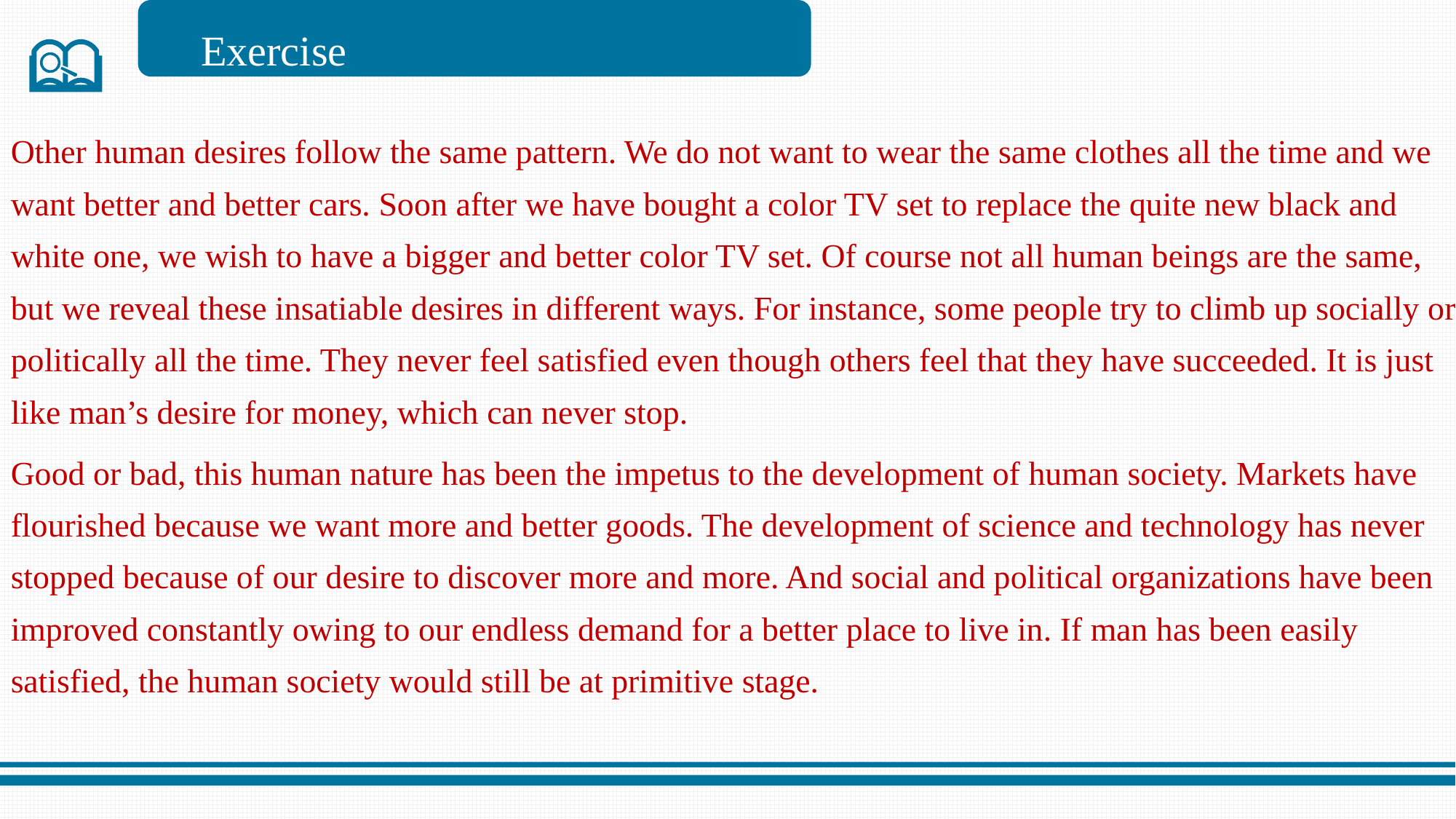

Exercise
Other human desires follow the same pattern. We do not want to wear the same clothes all the time and we want better and better cars. Soon after we have bought a color TV set to replace the quite new black and white one, we wish to have a bigger and better color TV set. Of course not all human beings are the same, but we reveal these insatiable desires in different ways. For instance, some people try to climb up socially or politically all the time. They never feel satisfied even though others feel that they have succeeded. It is just like man’s desire for money, which can never stop.
Good or bad, this human nature has been the impetus to the development of human society. Markets have flourished because we want more and better goods. The development of science and technology has never stopped because of our desire to discover more and more. And social and political organizations have been improved constantly owing to our endless demand for a better place to live in. If man has been easily satisfied, the human society would still be at primitive stage.